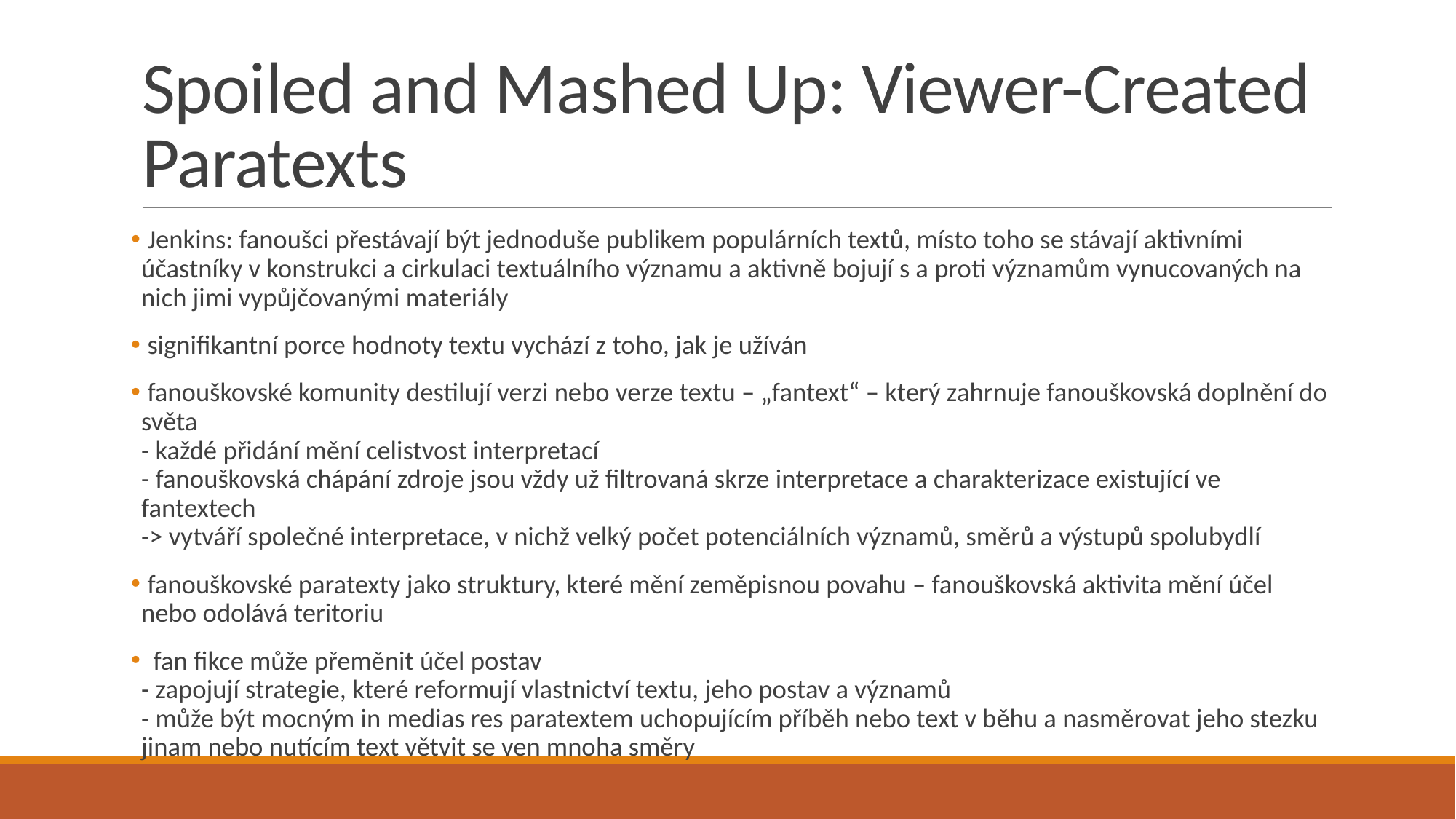

# Spoiled and Mashed Up: Viewer-Created Paratexts
 Jenkins: fanoušci přestávají být jednoduše publikem populárních textů, místo toho se stávají aktivními účastníky v konstrukci a cirkulaci textuálního významu a aktivně bojují s a proti významům vynucovaných na nich jimi vypůjčovanými materiály
 signifikantní porce hodnoty textu vychází z toho, jak je užíván
 fanouškovské komunity destilují verzi nebo verze textu – „fantext“ – který zahrnuje fanouškovská doplnění do světa
- každé přidání mění celistvost interpretací
- fanouškovská chápání zdroje jsou vždy už filtrovaná skrze interpretace a charakterizace existující ve fantextech
-> vytváří společné interpretace, v nichž velký počet potenciálních významů, směrů a výstupů spolubydlí
 fanouškovské paratexty jako struktury, které mění zeměpisnou povahu – fanouškovská aktivita mění účel nebo odolává teritoriu
  fan fikce může přeměnit účel postav
- zapojují strategie, které reformují vlastnictví textu, jeho postav a významů
- může být mocným in medias res paratextem uchopujícím příběh nebo text v běhu a nasměrovat jeho stezku jinam nebo nutícím text větvit se ven mnoha směry